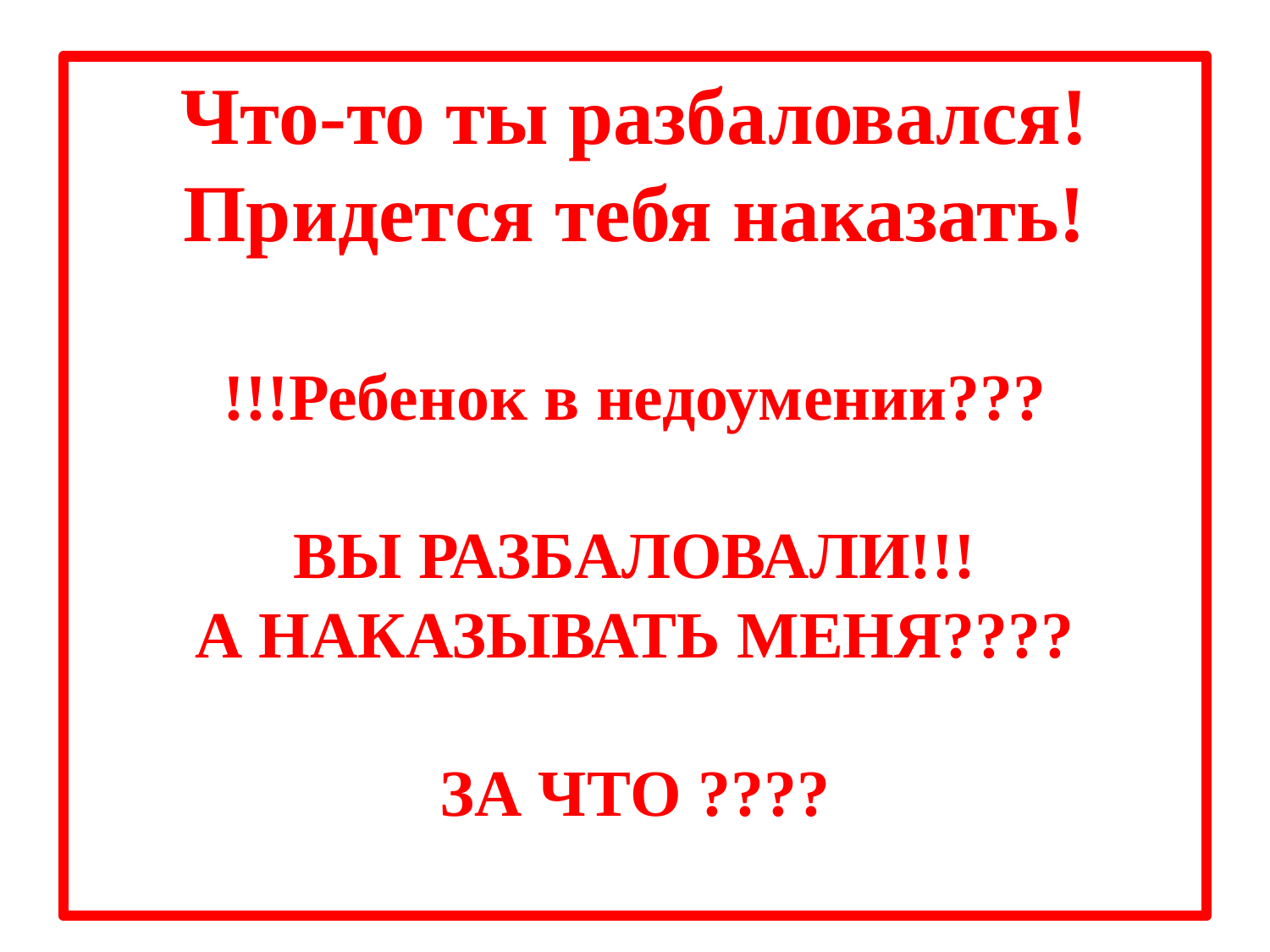

# Что-то ты разбаловался! Придется тебя наказать! !!!Ребенок в недоумении??? ВЫ РАЗБАЛОВАЛИ!!! А НАКАЗЫВАТЬ МЕНЯ???? ЗА ЧТО ????